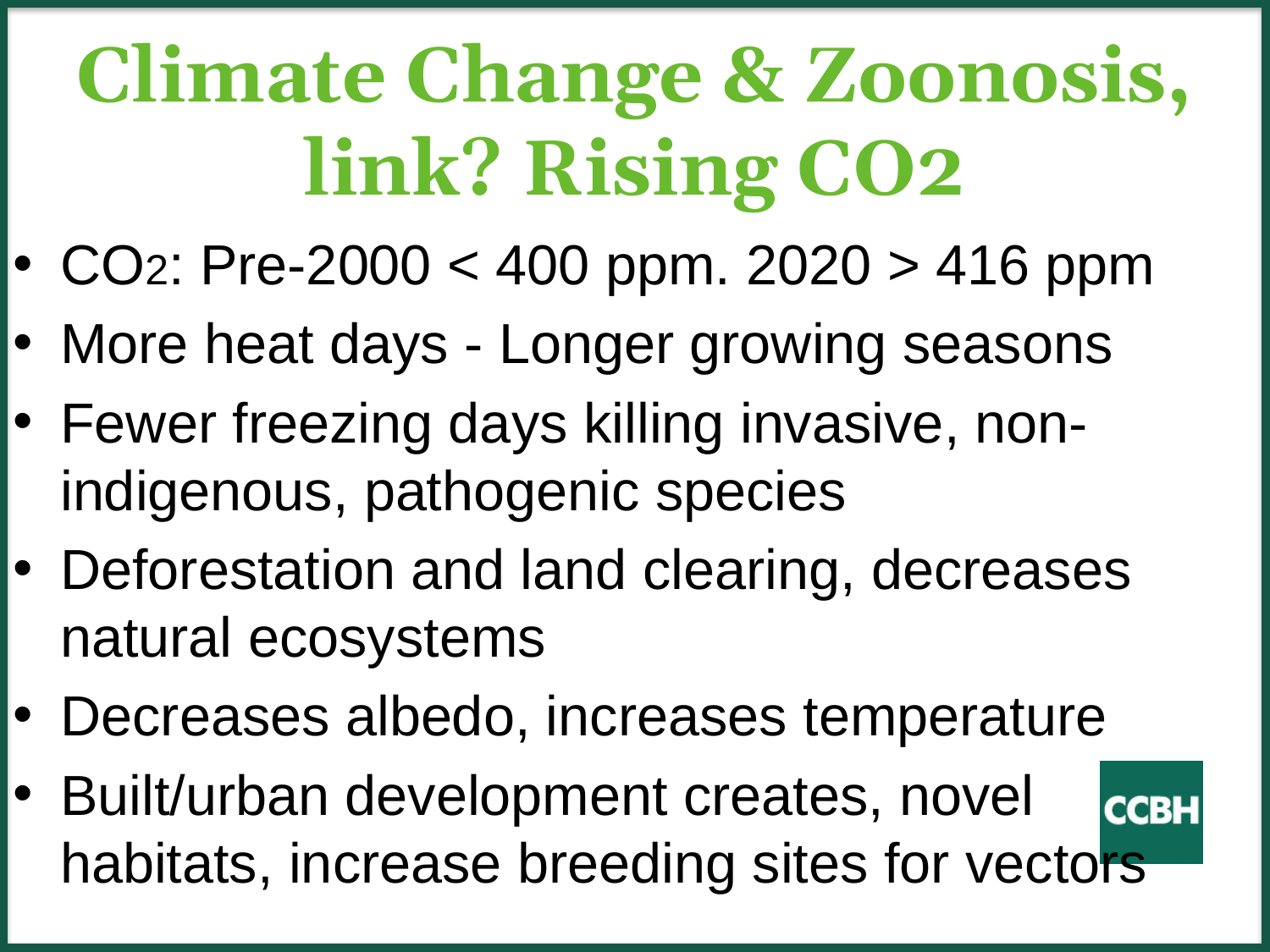

# Climate Change & Zoonosis, link? Rising CO2
CO2: Pre-2000 < 400 ppm. 2020 > 416 ppm
More heat days - Longer growing seasons
Fewer freezing days killing invasive, non-indigenous, pathogenic species
Deforestation and land clearing, decreases natural ecosystems
Decreases albedo, increases temperature
Built/urban development creates, novel  habitats, increase breeding sites for vectors